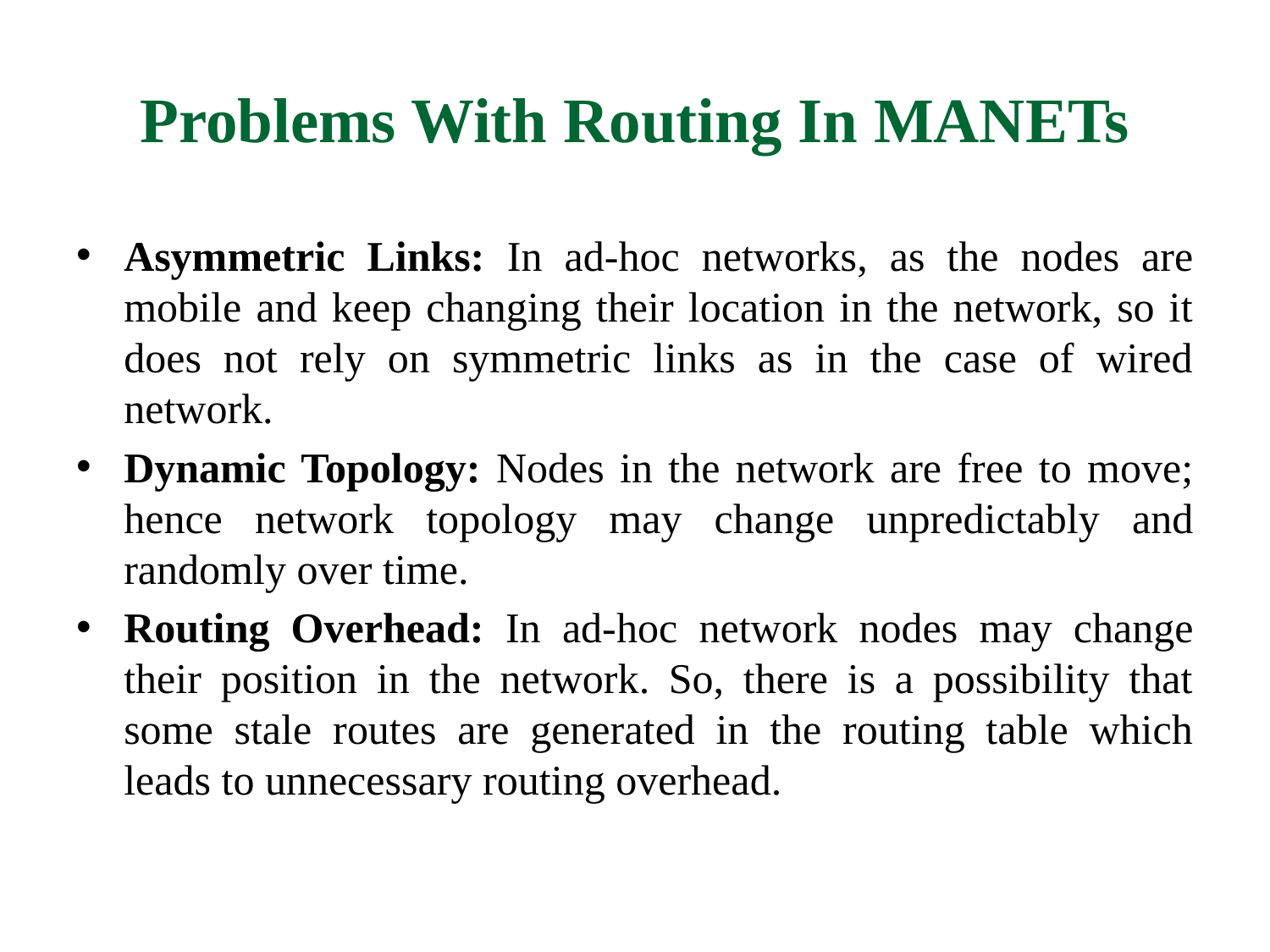

# Problems With Routing In MANETs
Asymmetric Links: In ad-hoc networks, as the nodes are mobile and keep changing their location in the network, so it does not rely on symmetric links as in the case of wired network.
Dynamic Topology: Nodes in the network are free to move; hence network topology may change unpredictably and randomly over time.
Routing Overhead: In ad-hoc network nodes may change their position in the network. So, there is a possibility that some stale routes are generated in the routing table which leads to unnecessary routing overhead.